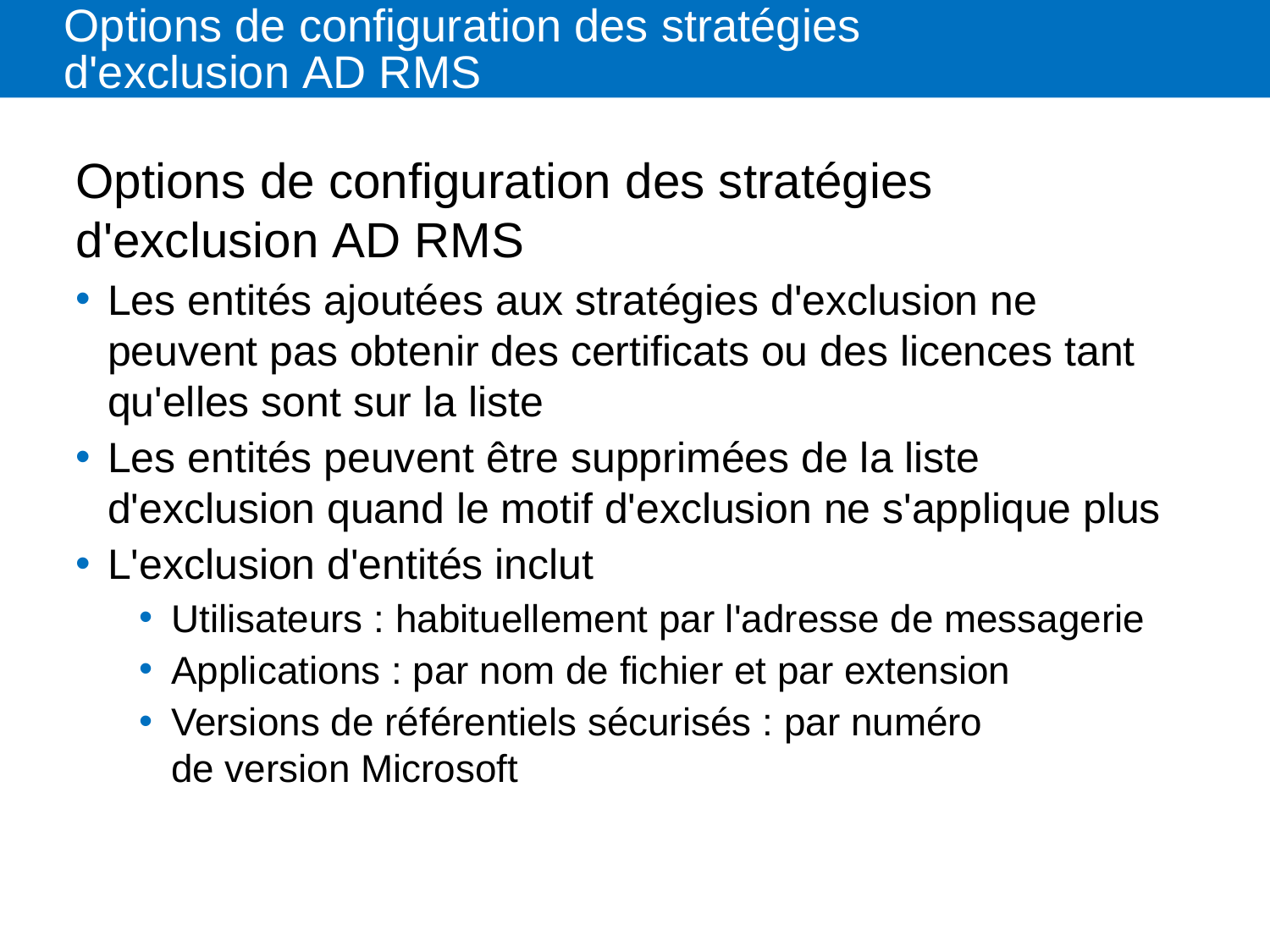

# Options de configuration des stratégies d'exclusion AD RMS
Options de configuration des stratégies d'exclusion AD RMS
Les entités ajoutées aux stratégies d'exclusion ne peuvent pas obtenir des certificats ou des licences tant qu'elles sont sur la liste
Les entités peuvent être supprimées de la liste d'exclusion quand le motif d'exclusion ne s'applique plus
L'exclusion d'entités inclut
Utilisateurs : habituellement par l'adresse de messagerie
Applications : par nom de fichier et par extension
Versions de référentiels sécurisés : par numéro de version Microsoft